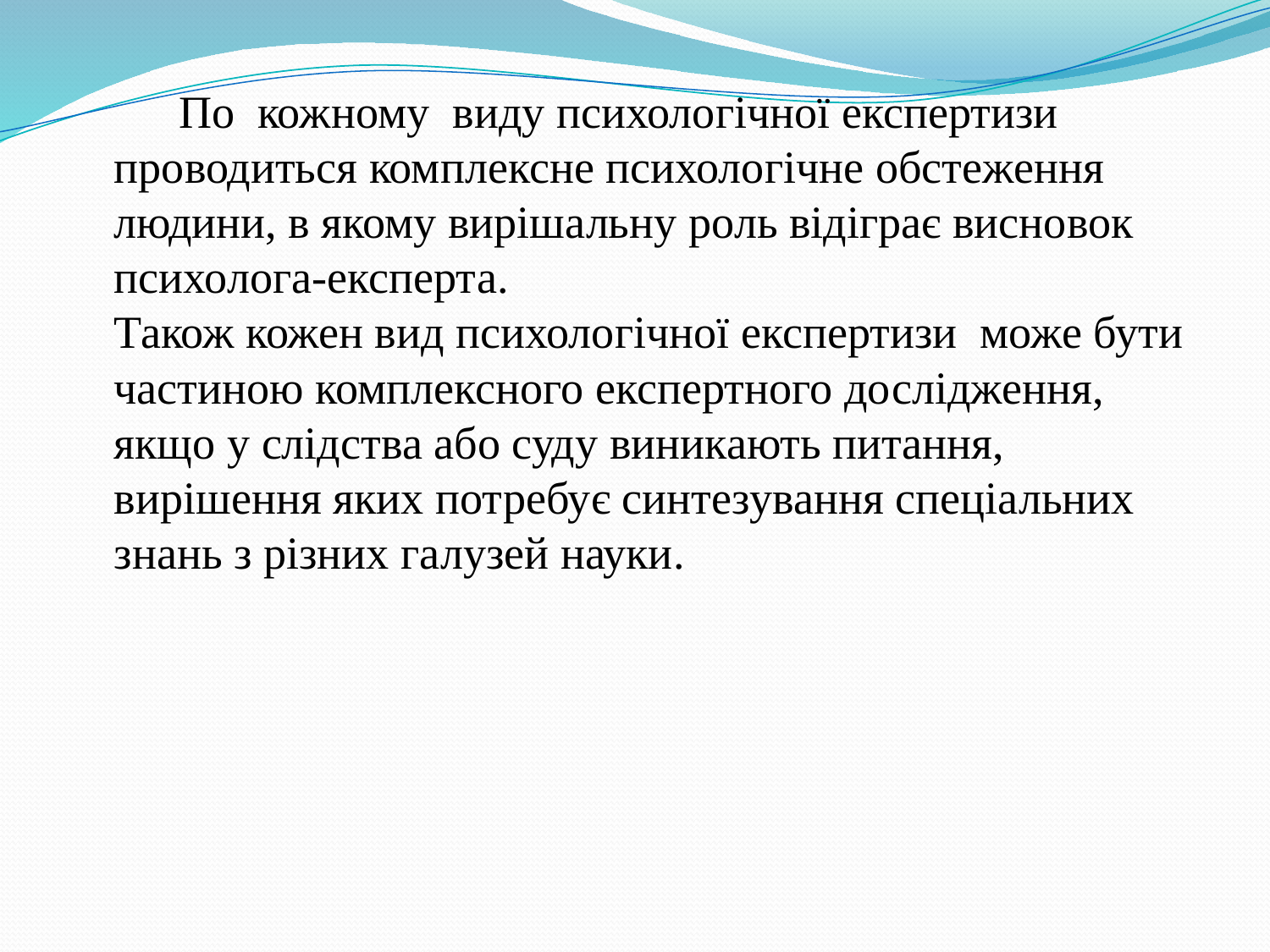

По  кожному  виду психологічної експертизи проводиться комплексне психологічне обстеження людини, в якому вирішальну роль відіграє висновок психолога-експерта.                                                   	 Також кожен вид психологічної експертизи  може бути частиною комплексного експертного дослідження, якщо у слідства або суду виникають питання, вирішення яких потребує синтезування спеціальних знань з різних галузей науки.